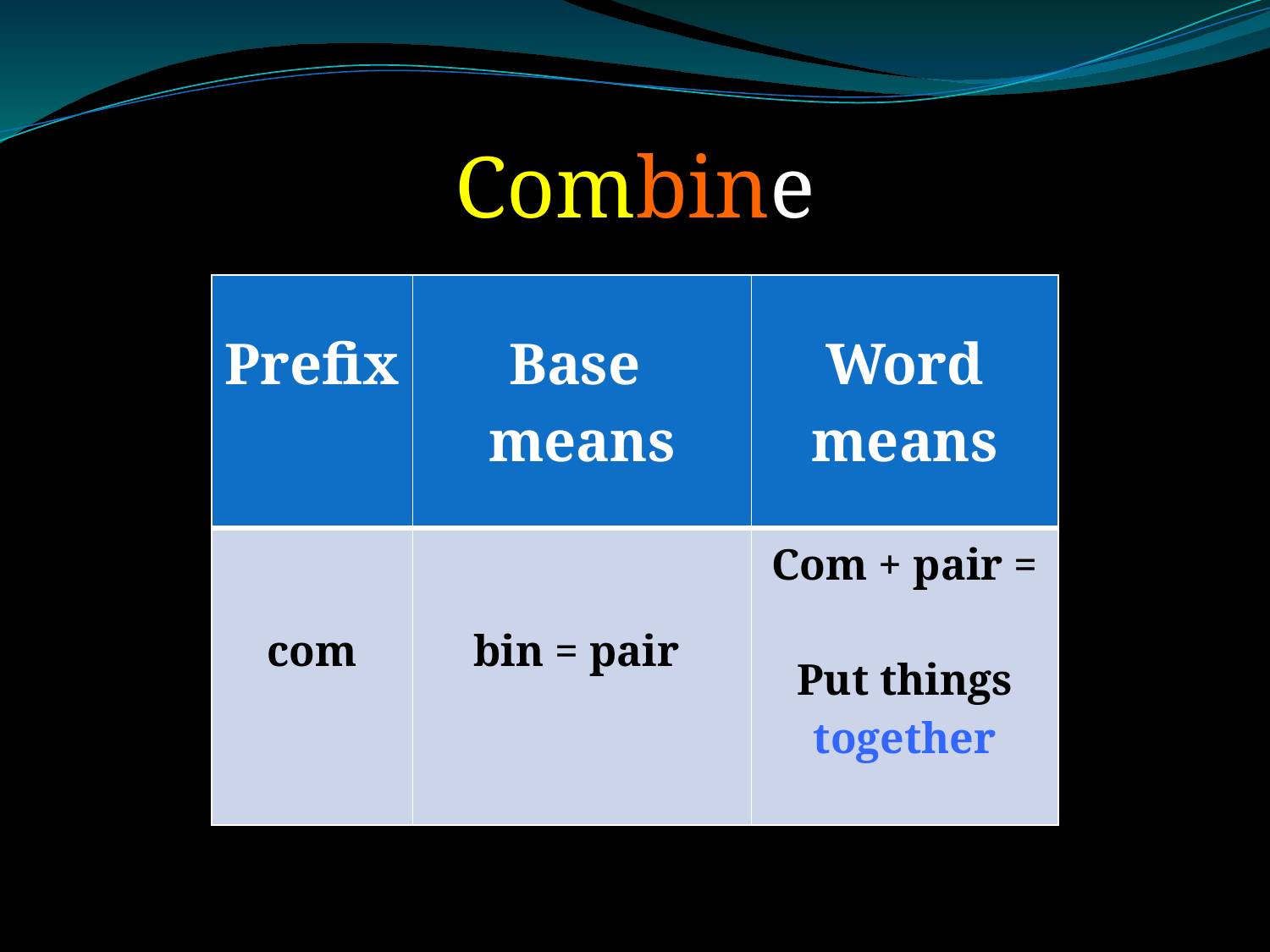

Combine

| Prefix | Base means | Word means |
| --- | --- | --- |
| com | bin = pair | Com + pair = Put things together |